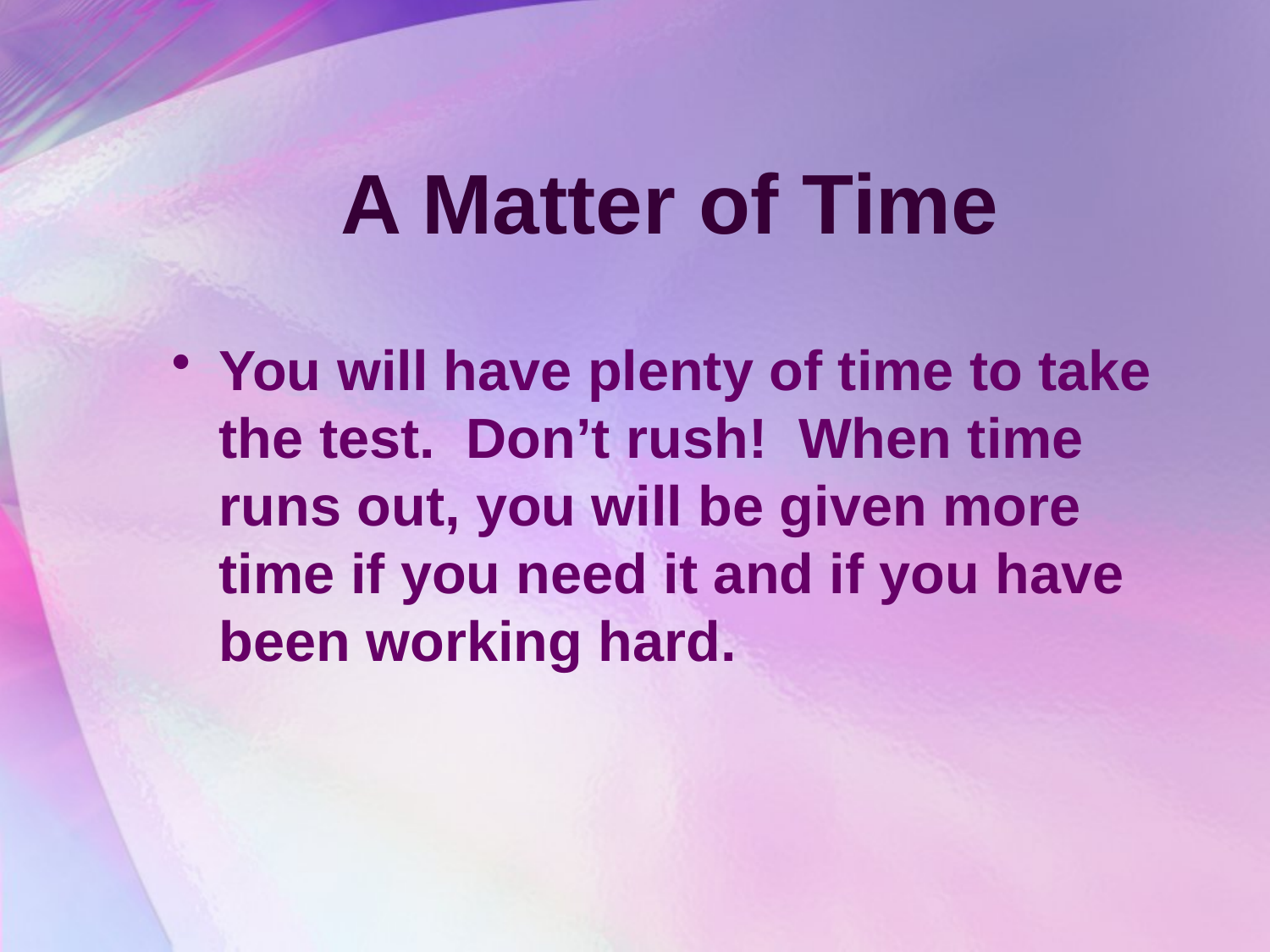

# A Matter of Time
You will have plenty of time to take the test.  Don’t rush!  When time runs out, you will be given more time if you need it and if you have been working hard.